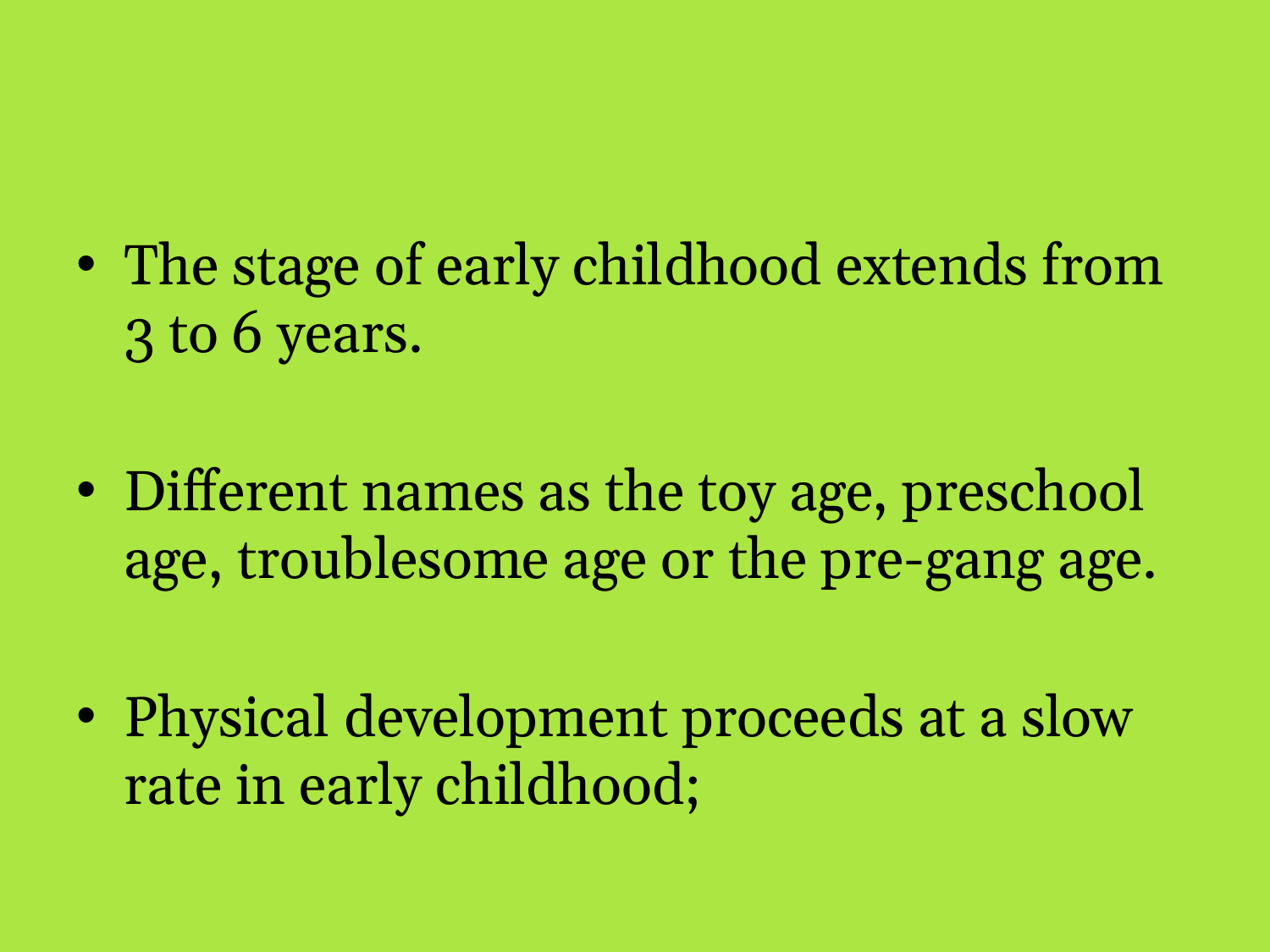

#
The stage of early childhood extends from 3 to 6 years.

Different names as the toy age, preschool age, troublesome age or the pre-gang age.

Physical development proceeds at a slow rate in early childhood;